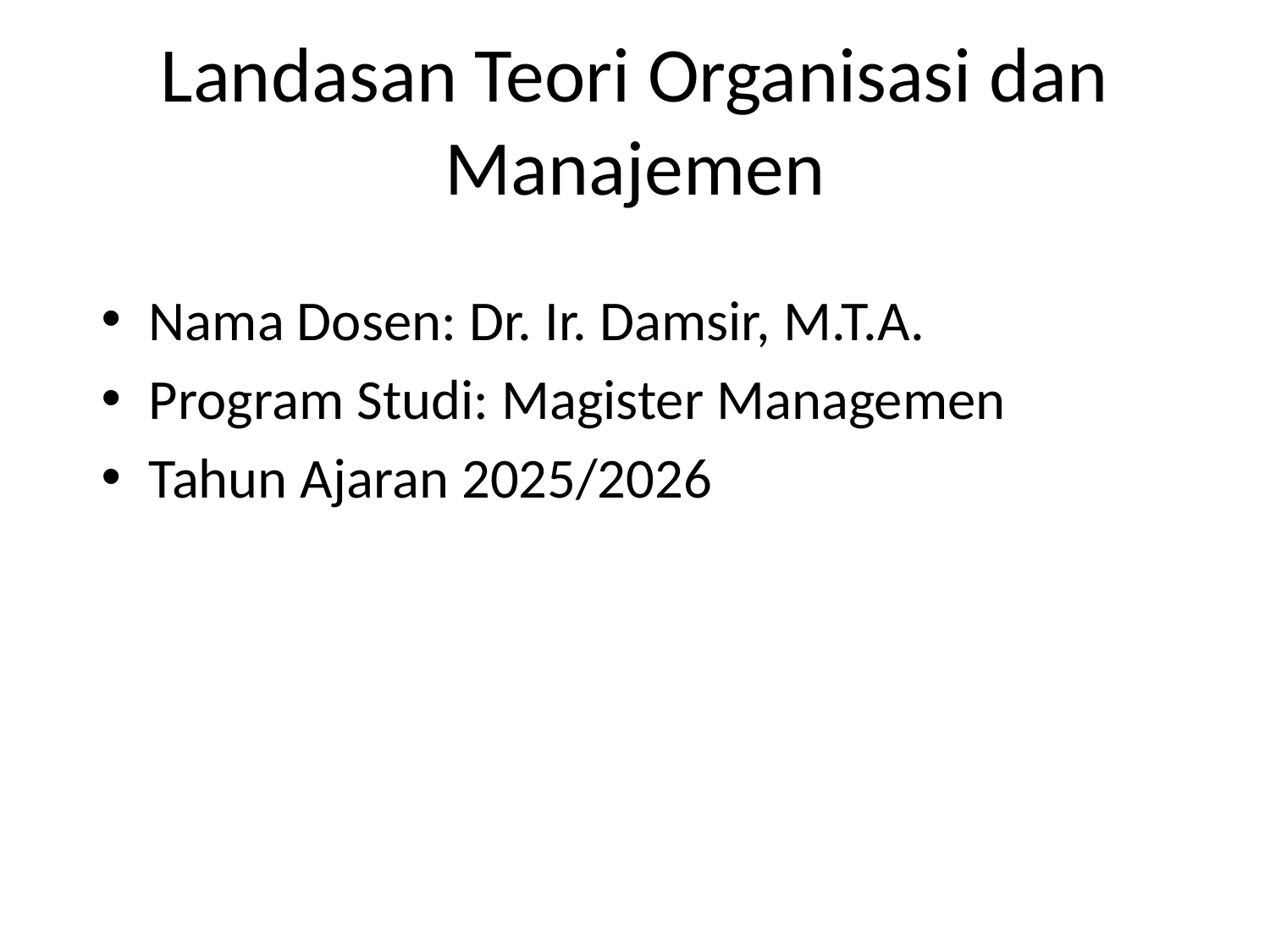

# Landasan Teori Organisasi dan Manajemen
Nama Dosen: Dr. Ir. Damsir, M.T.A.
Program Studi: Magister Managemen
Tahun Ajaran 2025/2026